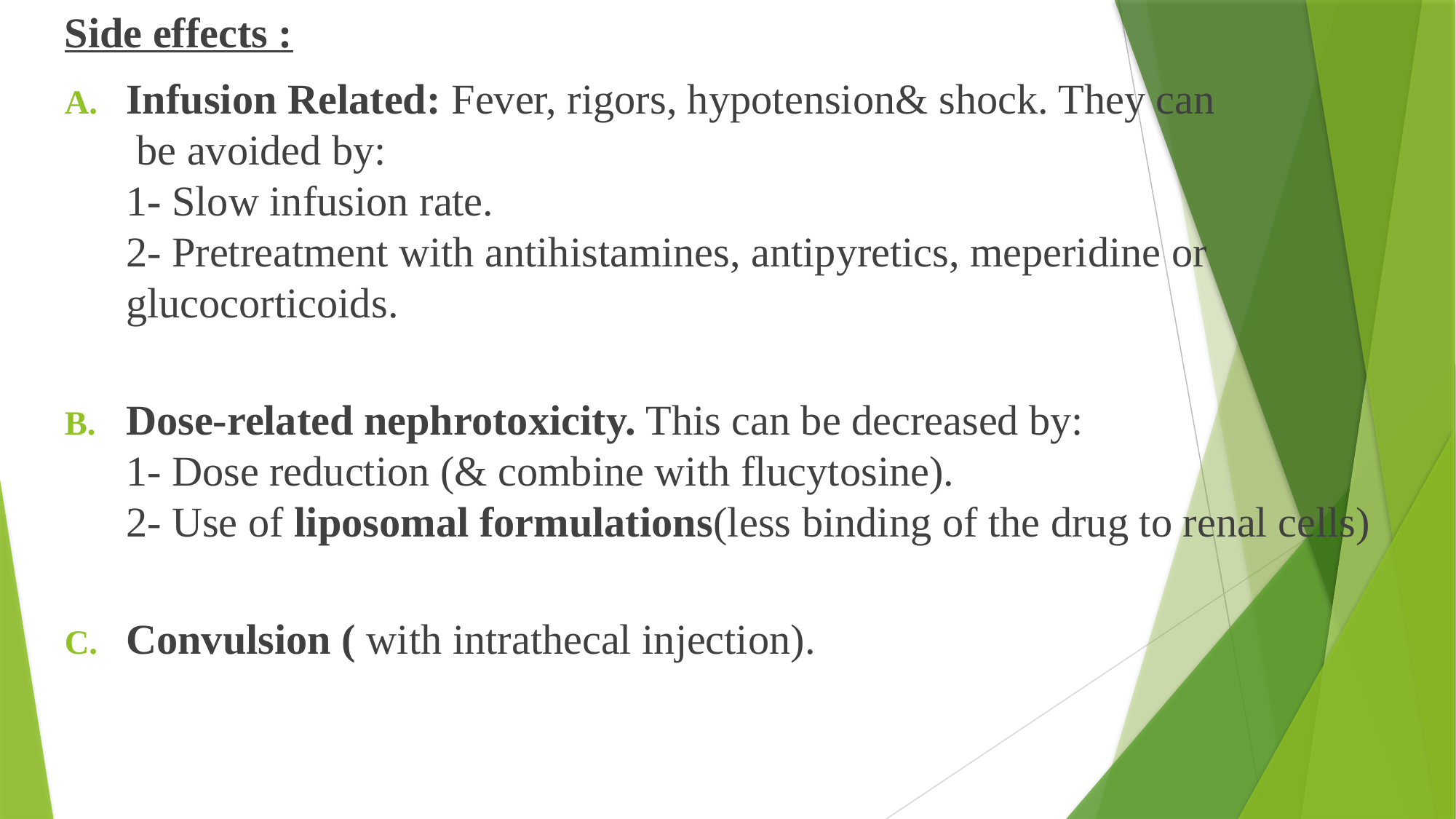

Side effects :
Infusion Related: Fever, rigors, hypotension& shock. They can
 be avoided by:
1- Slow infusion rate.
2- Pretreatment with antihistamines, antipyretics, meperidine or glucocorticoids.
Dose-related nephrotoxicity. This can be decreased by:
1- Dose reduction (& combine with flucytosine).
2- Use of liposomal formulations(less binding of the drug to renal cells)
Convulsion ( with intrathecal injection).
7